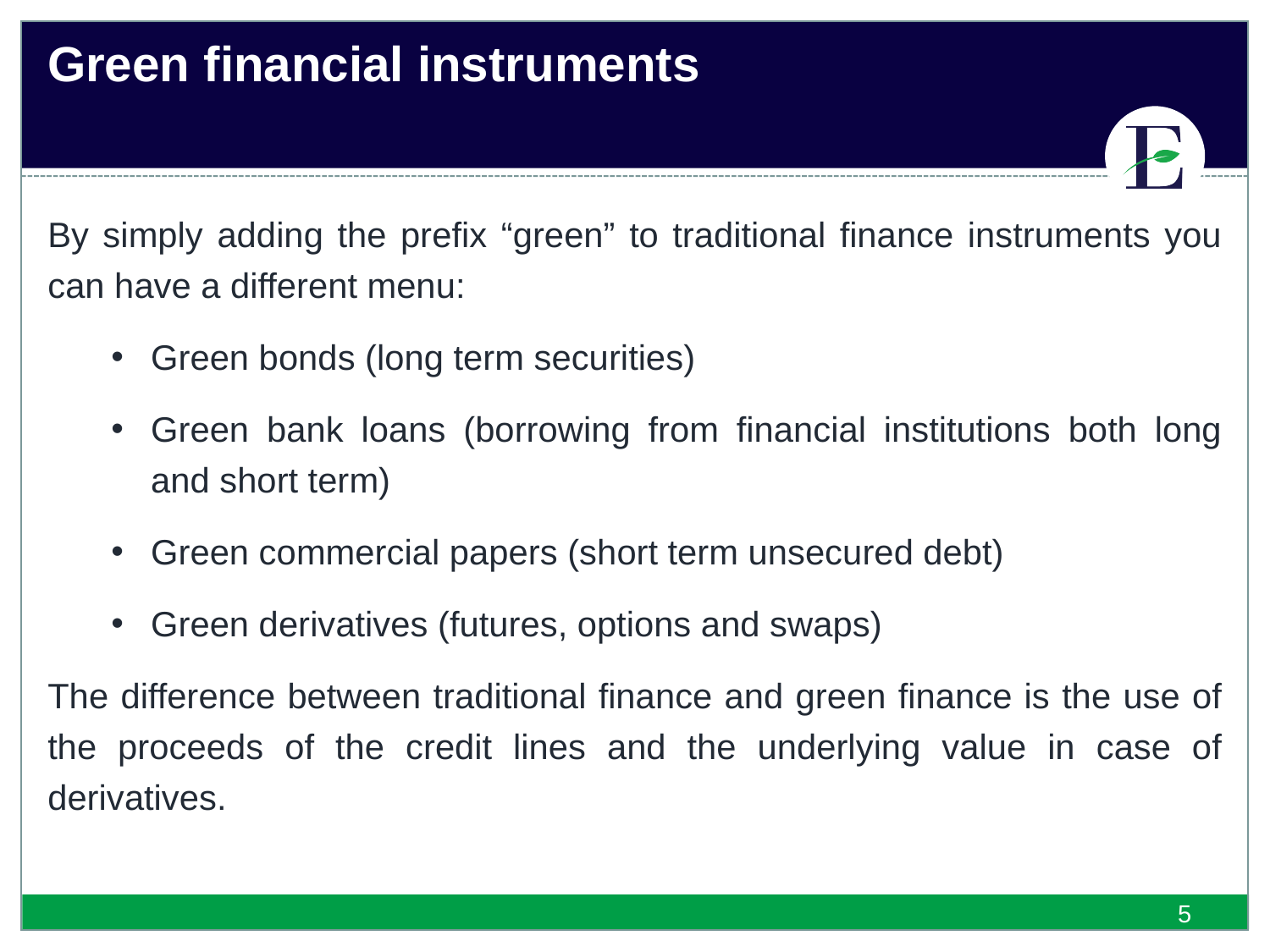

Green financial instruments
By simply adding the prefix “green” to traditional finance instruments you can have a different menu:
Green bonds (long term securities)
Green bank loans (borrowing from financial institutions both long and short term)
Green commercial papers (short term unsecured debt)
Green derivatives (futures, options and swaps)
The difference between traditional finance and green finance is the use of the proceeds of the credit lines and the underlying value in case of derivatives.